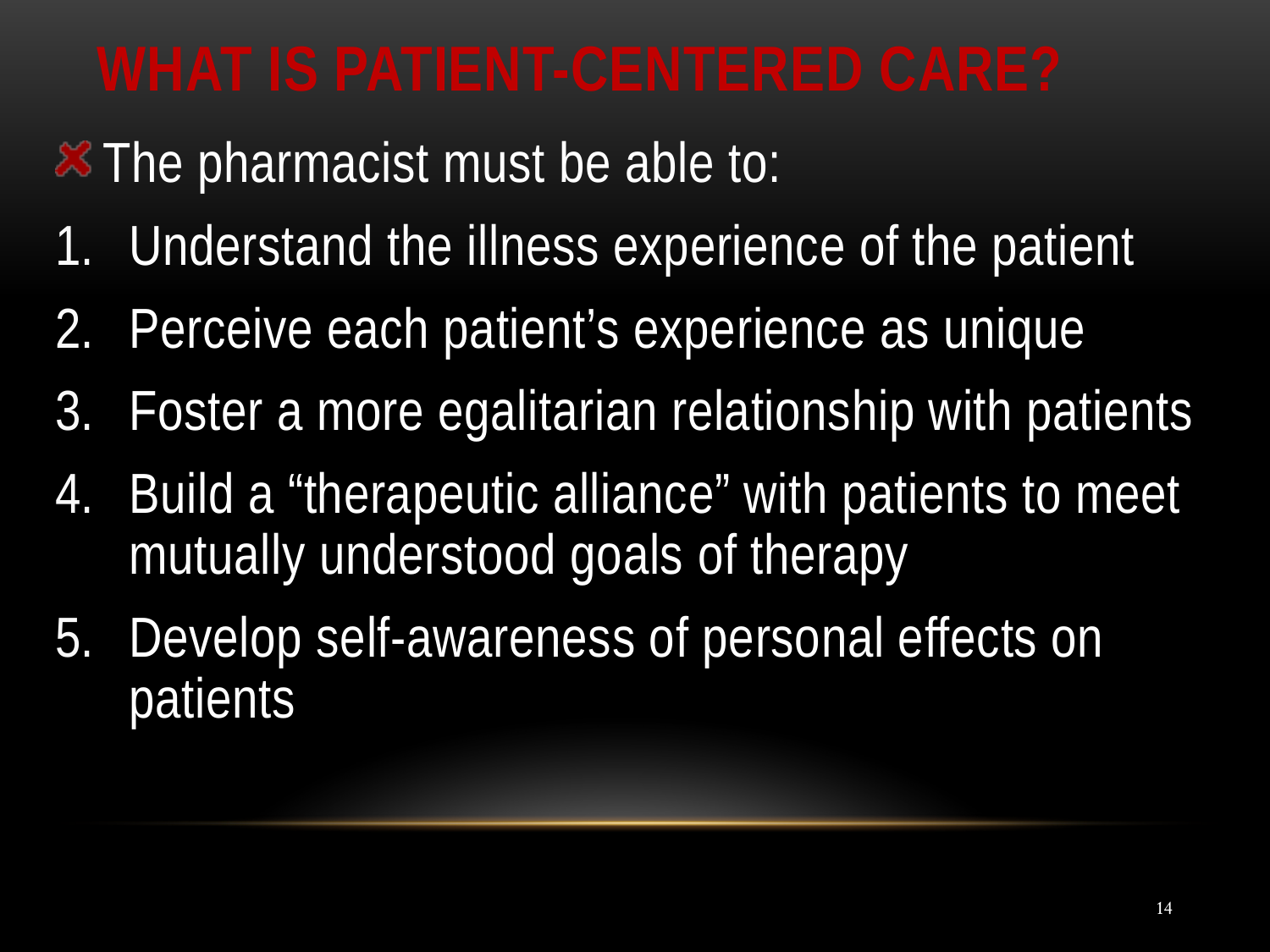

# What is Patient-Centered Care?
The pharmacist must be able to:
Understand the illness experience of the patient
Perceive each patient’s experience as unique
Foster a more egalitarian relationship with patients
Build a “therapeutic alliance” with patients to meet mutually understood goals of therapy
Develop self-awareness of personal effects on patients
14